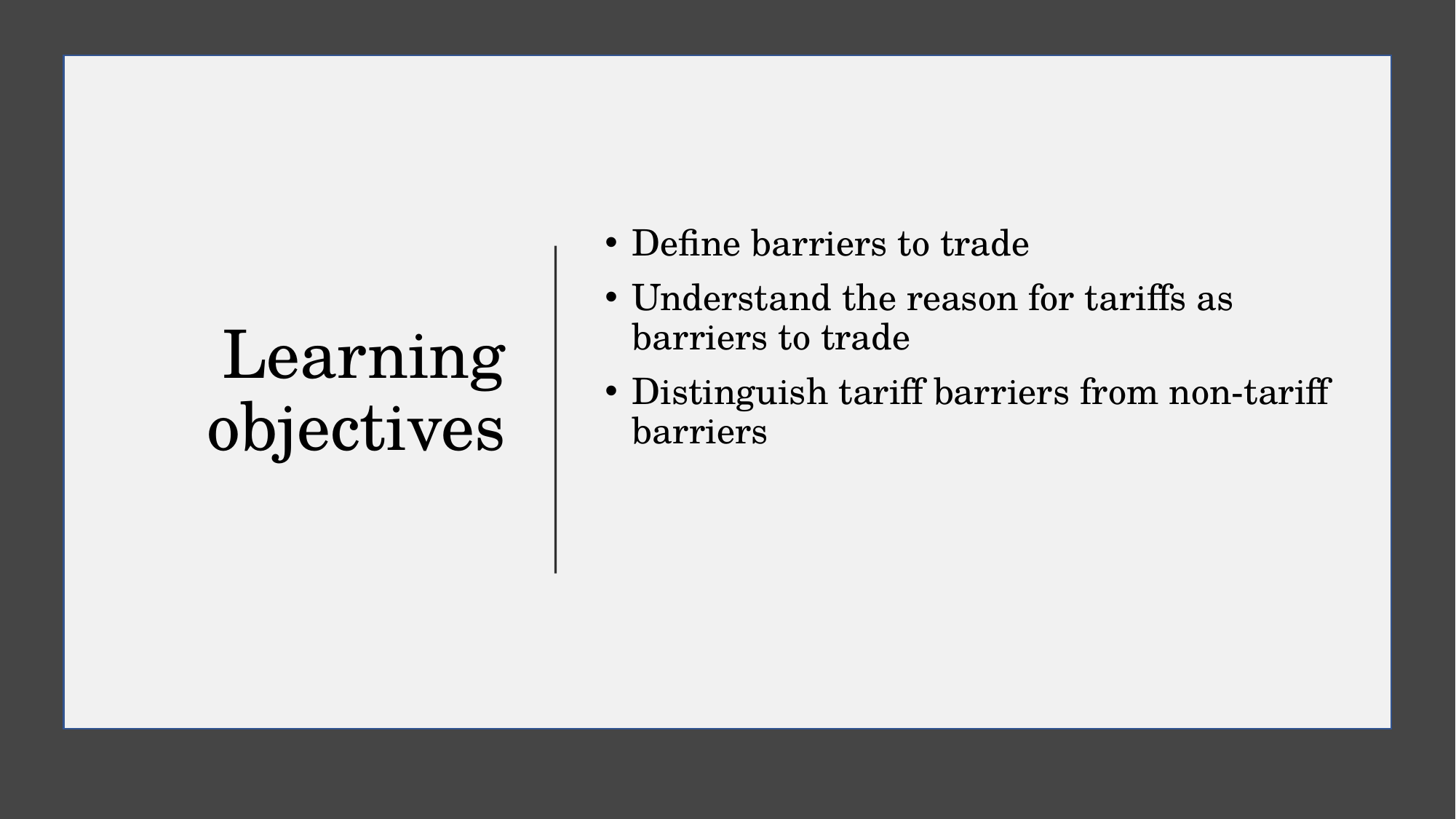

# Learning objectives
Define barriers to trade
Understand the reason for tariffs as barriers to trade
Distinguish tariff barriers from non-tariff barriers